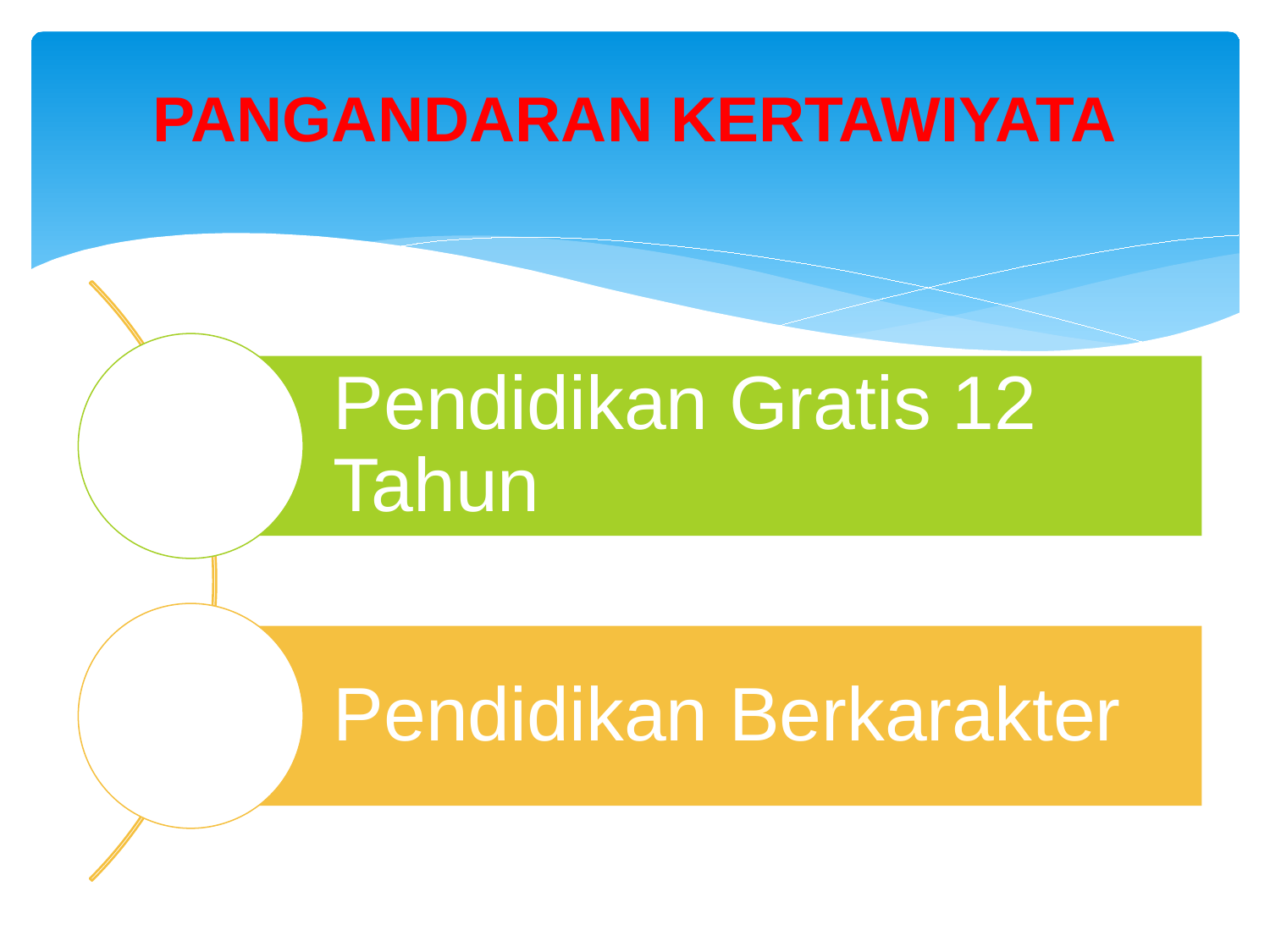

# PANGANDARAN KERTAWIYATA
Pendidikan Gratis 12 Tahun
Pendidikan Berkarakter
: